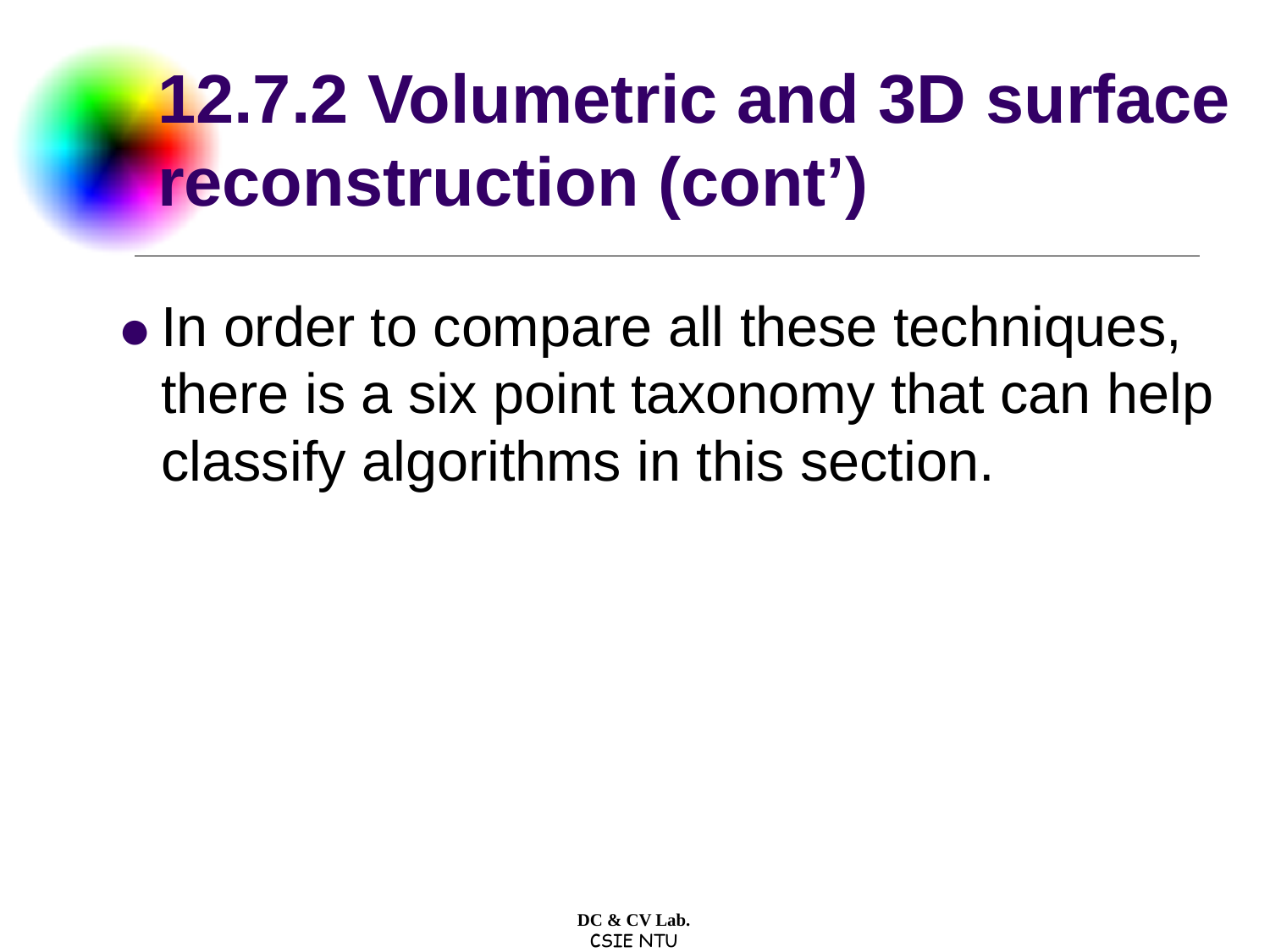

# 12.7.2 Volumetric and 3D surface reconstruction (cont’)
In order to compare all these techniques, there is a six point taxonomy that can help classify algorithms in this section.

DC & CV Lab.
CSIE NTU